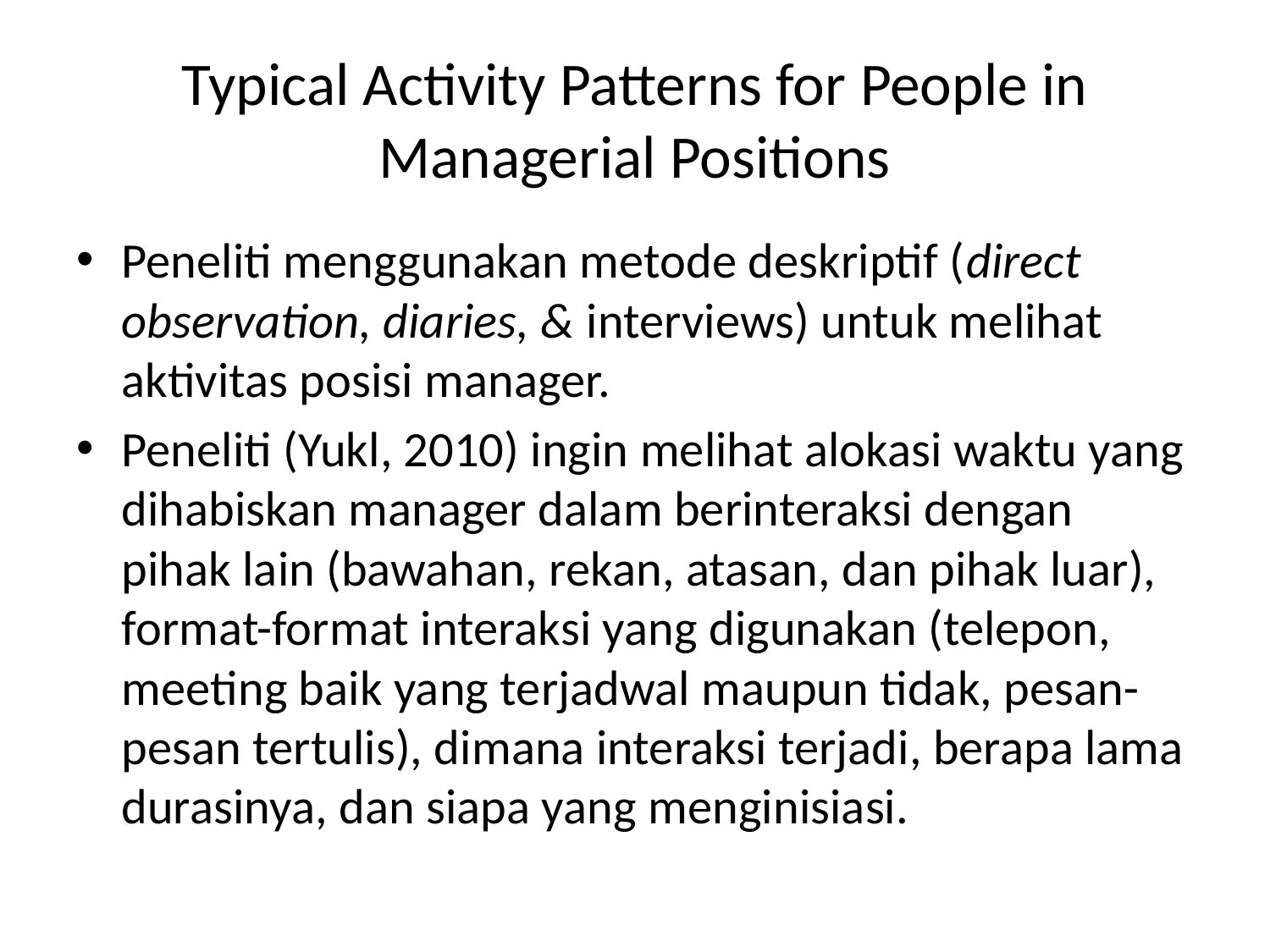

# Typical Activity Patterns for People in Managerial Positions
Peneliti menggunakan metode deskriptif (direct observation, diaries, & interviews) untuk melihat aktivitas posisi manager.
Peneliti (Yukl, 2010) ingin melihat alokasi waktu yang dihabiskan manager dalam berinteraksi dengan pihak lain (bawahan, rekan, atasan, dan pihak luar), format-format interaksi yang digunakan (telepon, meeting baik yang terjadwal maupun tidak, pesan-pesan tertulis), dimana interaksi terjadi, berapa lama durasinya, dan siapa yang menginisiasi.